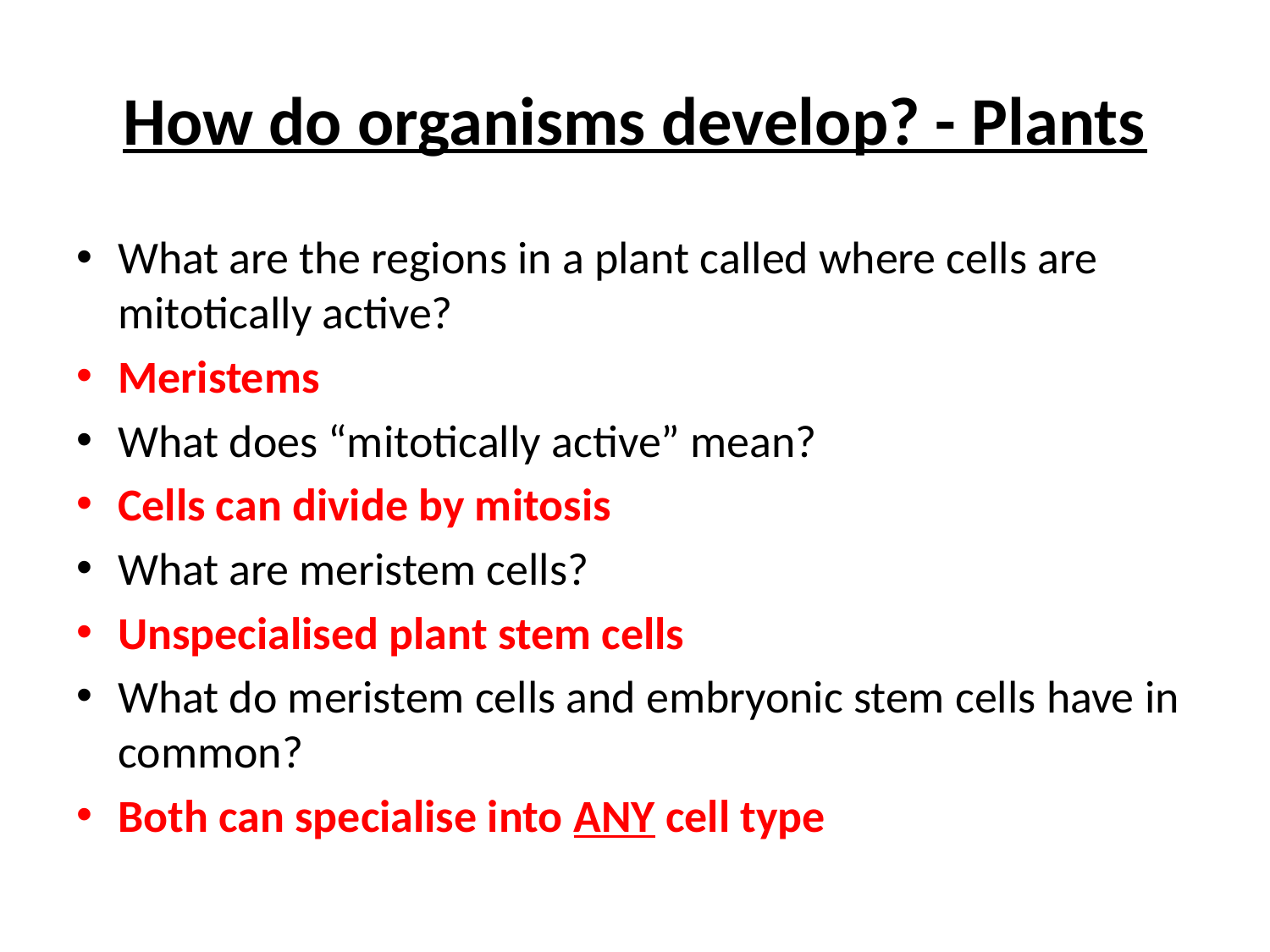

# How do organisms develop? - Plants
What are the regions in a plant called where cells are mitotically active?
Meristems
What does “mitotically active” mean?
Cells can divide by mitosis
What are meristem cells?
Unspecialised plant stem cells
What do meristem cells and embryonic stem cells have in common?
Both can specialise into ANY cell type